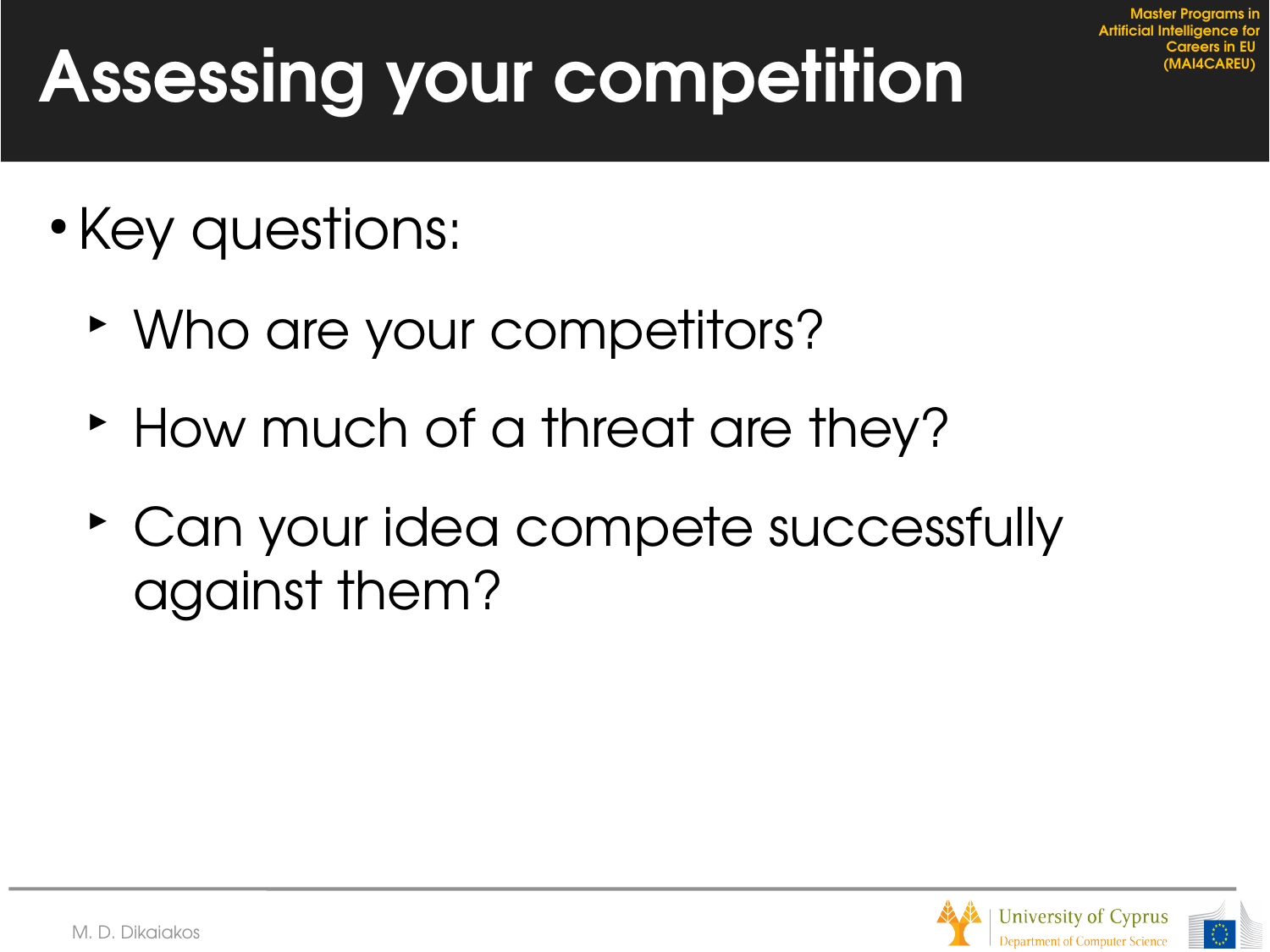

# Assessing your competition
Key questions:
Who are your competitors?
How much of a threat are they?
Can your idea compete successfully against them?
221